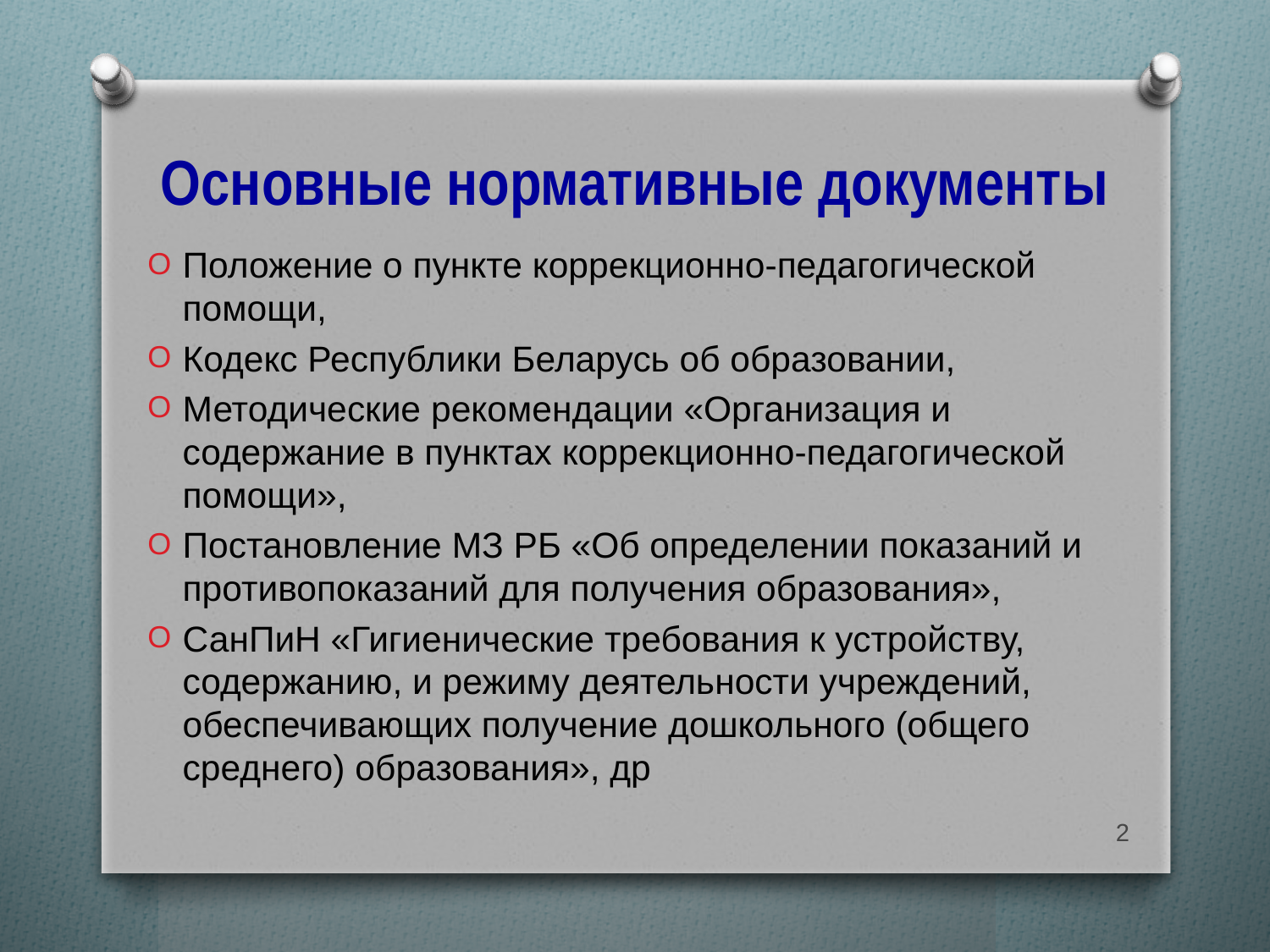

# Основные нормативные документы
Положение о пункте коррекционно-педагогической помощи,
Кодекс Республики Беларусь об образовании,
Методические рекомендации «Организация и содержание в пунктах коррекционно-педагогической помощи»,
Постановление МЗ РБ «Об определении показаний и противопоказаний для получения образования»,
СанПиН «Гигиенические требования к устройству, содержанию, и режиму деятельности учреждений, обеспечивающих получение дошкольного (общего среднего) образования», др

2